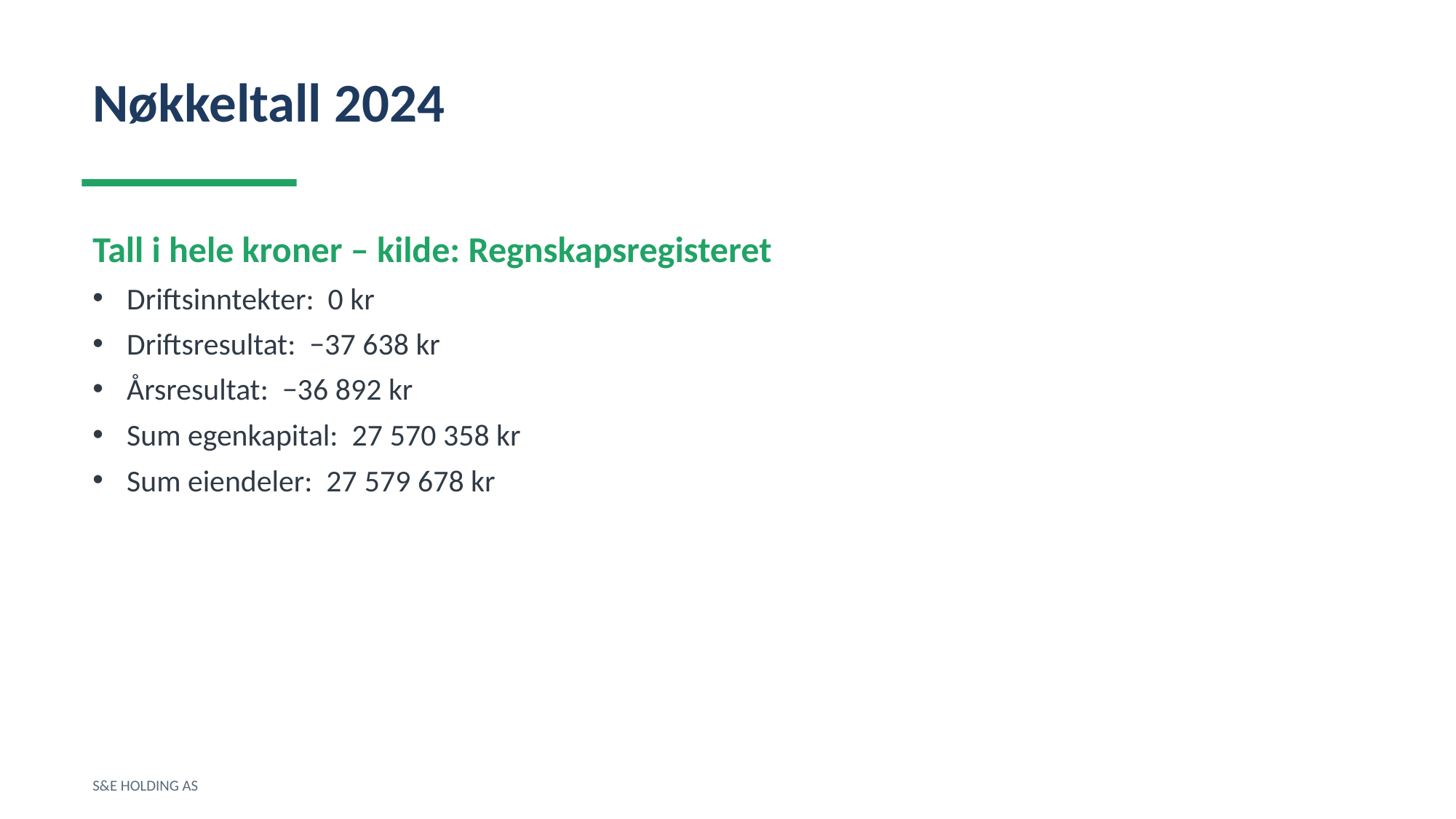

Nøkkeltall 2024

Tall i hele kroner – kilde: Regnskapsregisteret
Driftsinntekter:  0 kr
Driftsresultat:  −37 638 kr
Årsresultat:  −36 892 kr
Sum egenkapital:  27 570 358 kr
Sum eiendeler:  27 579 678 kr
S&E HOLDING AS